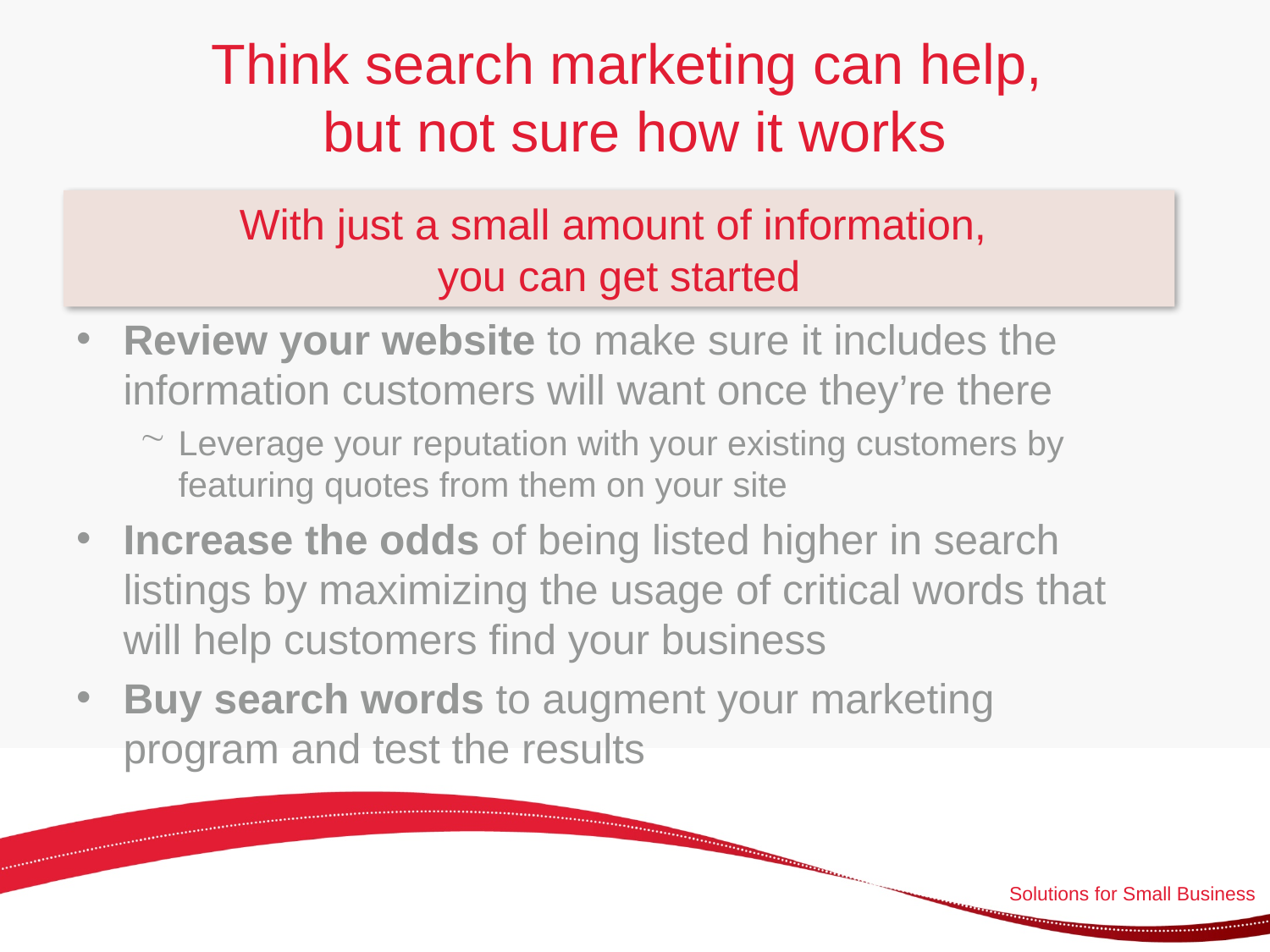

# Think search marketing can help, but not sure how it works
With just a small amount of information,
you can get started
Review your website to make sure it includes the information customers will want once they’re there
Leverage your reputation with your existing customers by featuring quotes from them on your site
Increase the odds of being listed higher in search listings by maximizing the usage of critical words that will help customers find your business
Buy search words to augment your marketing program and test the results